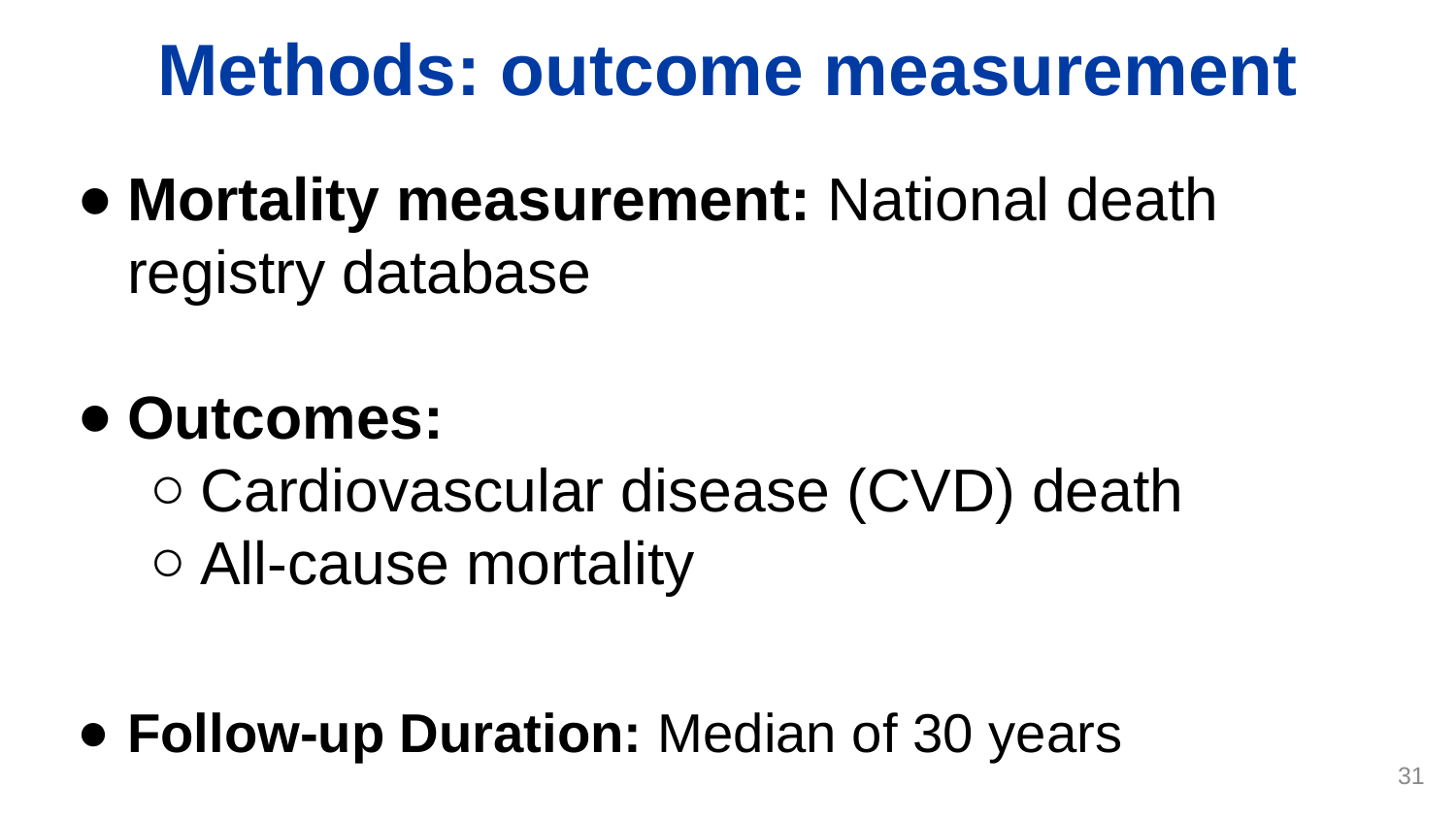

# Methods: outcome measurement
Mortality measurement: National death registry database

Outcomes:
Cardiovascular disease (CVD) death
All-cause mortality

Follow-up Duration: Median of 30 years
31